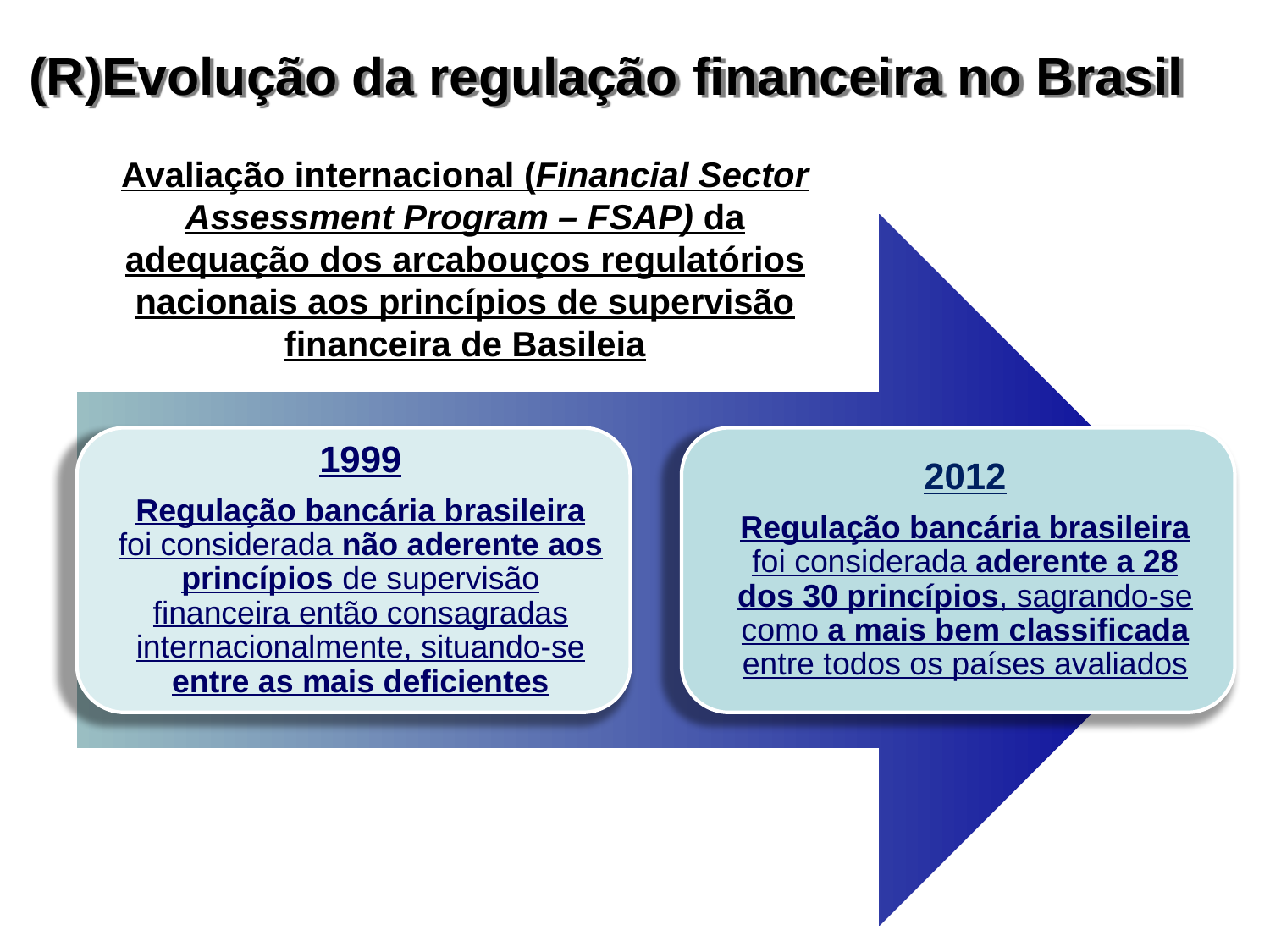

(R)Evolução da regulação financeira no Brasil
Avaliação internacional (Financial Sector Assessment Program – FSAP) da adequação dos arcabouços regulatórios nacionais aos princípios de supervisão financeira de Basileia
1999
Regulação bancária brasileira foi considerada não aderente aos princípios de supervisão financeira então consagradas internacionalmente, situando-se entre as mais deficientes
2012
Regulação bancária brasileira foi considerada aderente a 28 dos 30 princípios, sagrando-se como a mais bem classificada entre todos os países avaliados